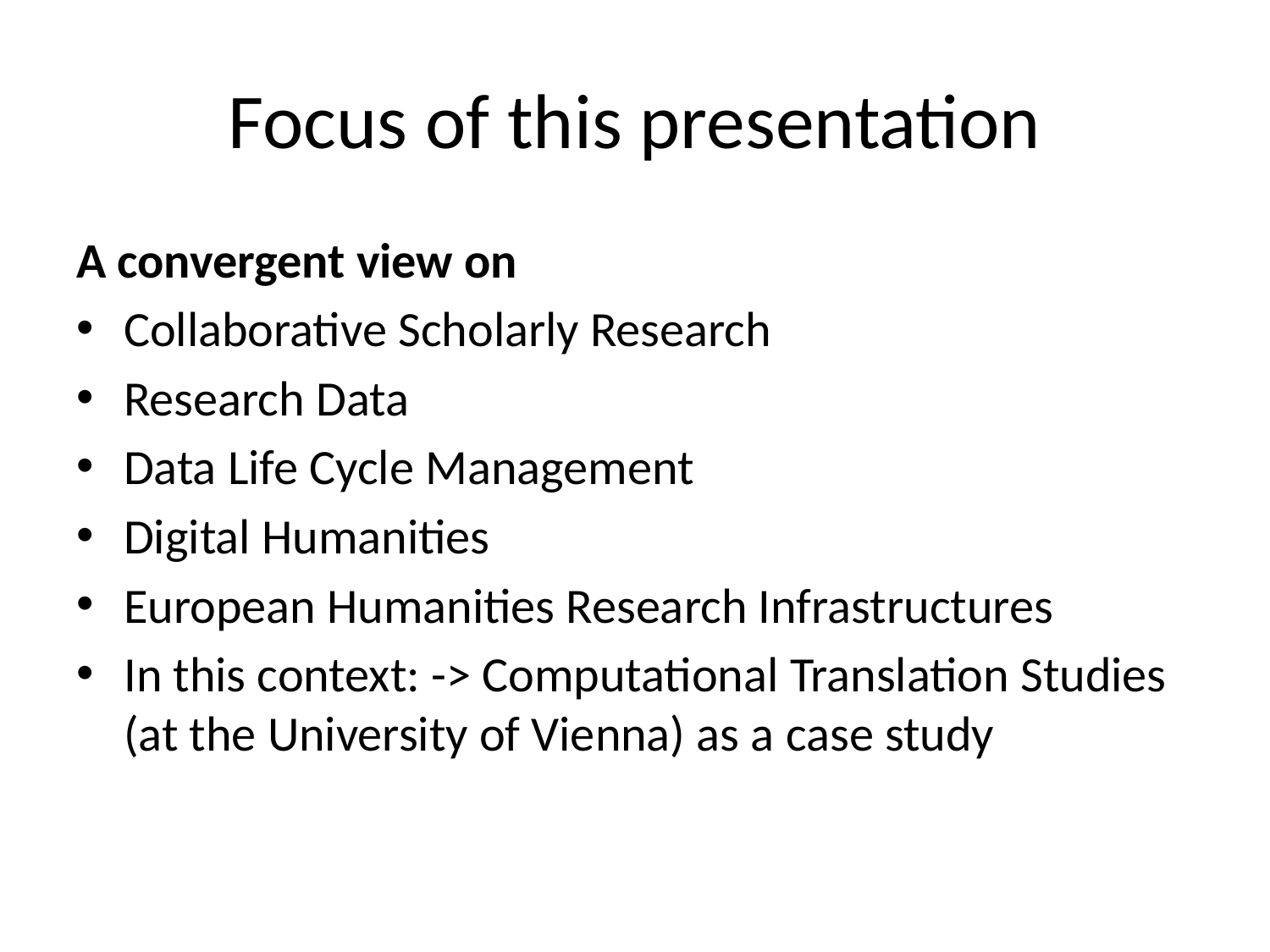

# Focus of this presentation
A convergent view on
Collaborative Scholarly Research
Research Data
Data Life Cycle Management
Digital Humanities
European Humanities Research Infrastructures
In this context: -> Computational Translation Studies (at the University of Vienna) as a case study